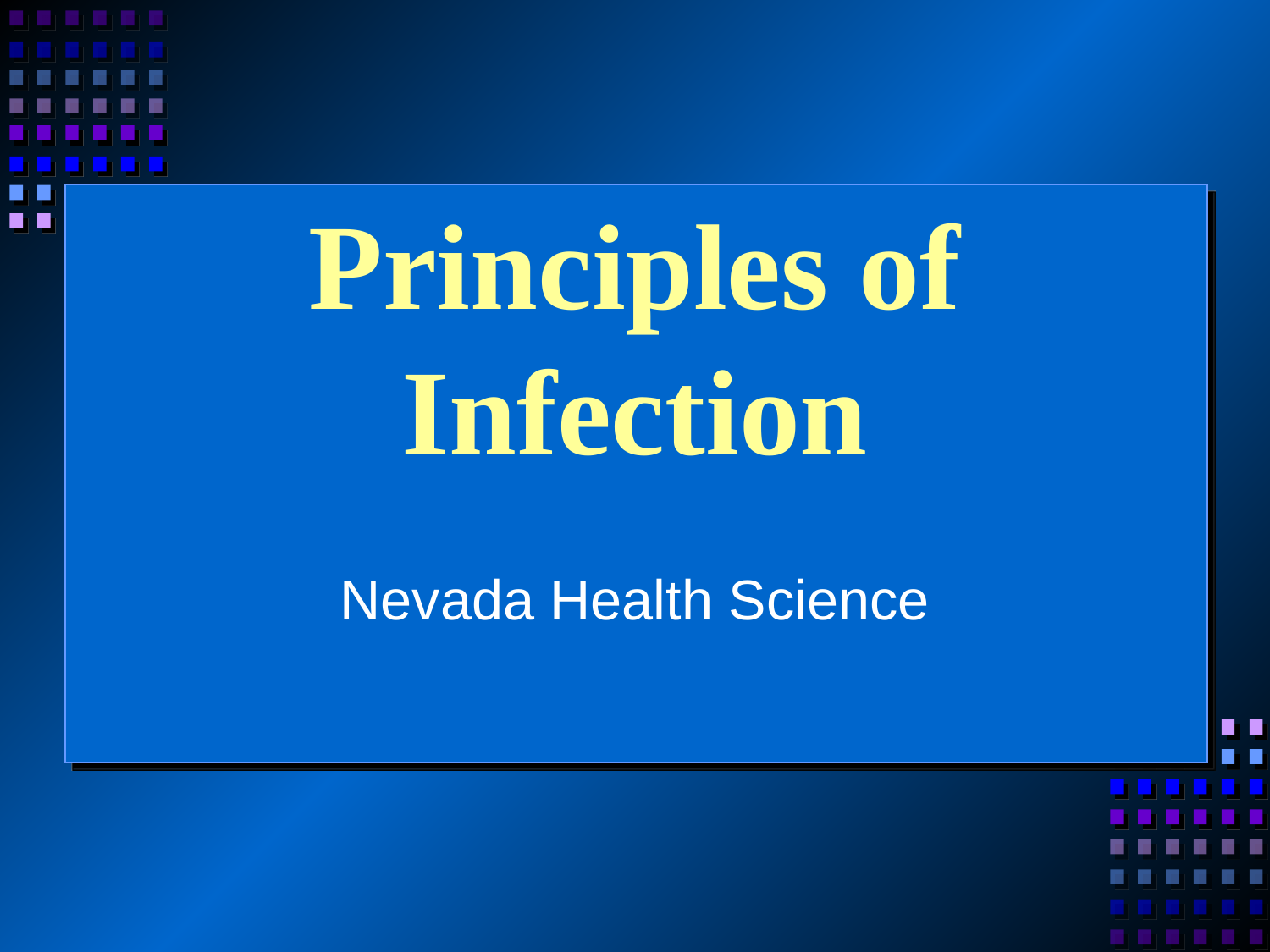

# Principles of Infection
Nevada Health Science